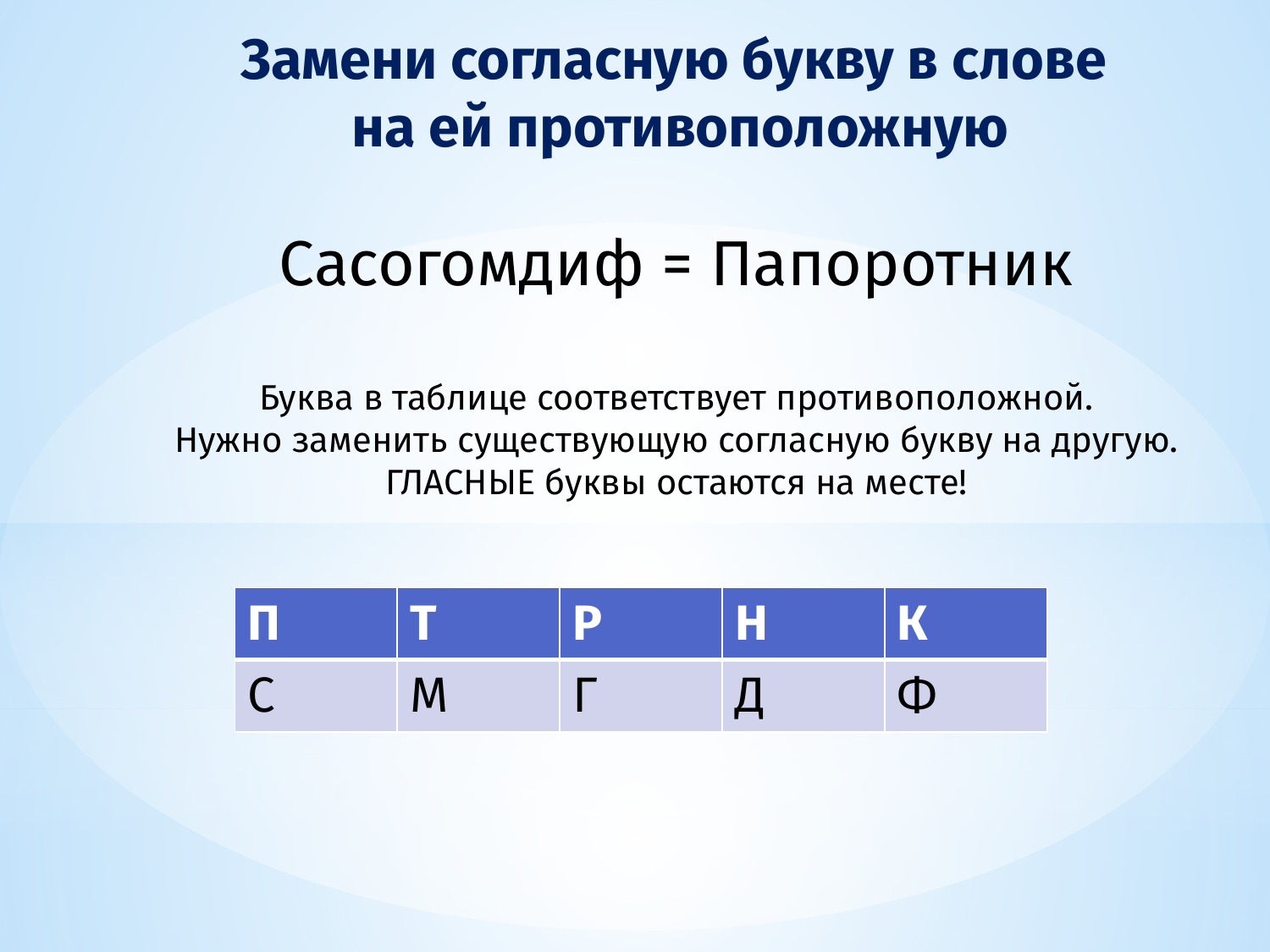

Замени согласную букву в слове
 на ей противоположную
Сасогомдиф = Папоротник

Буква в таблице соответствует противоположной.
Нужно заменить существующую согласную букву на другую.
ГЛАСНЫЕ буквы остаются на месте!

| П | Т | Р | Н | К |
| --- | --- | --- | --- | --- |
| С | М | Г | Д | Ф |